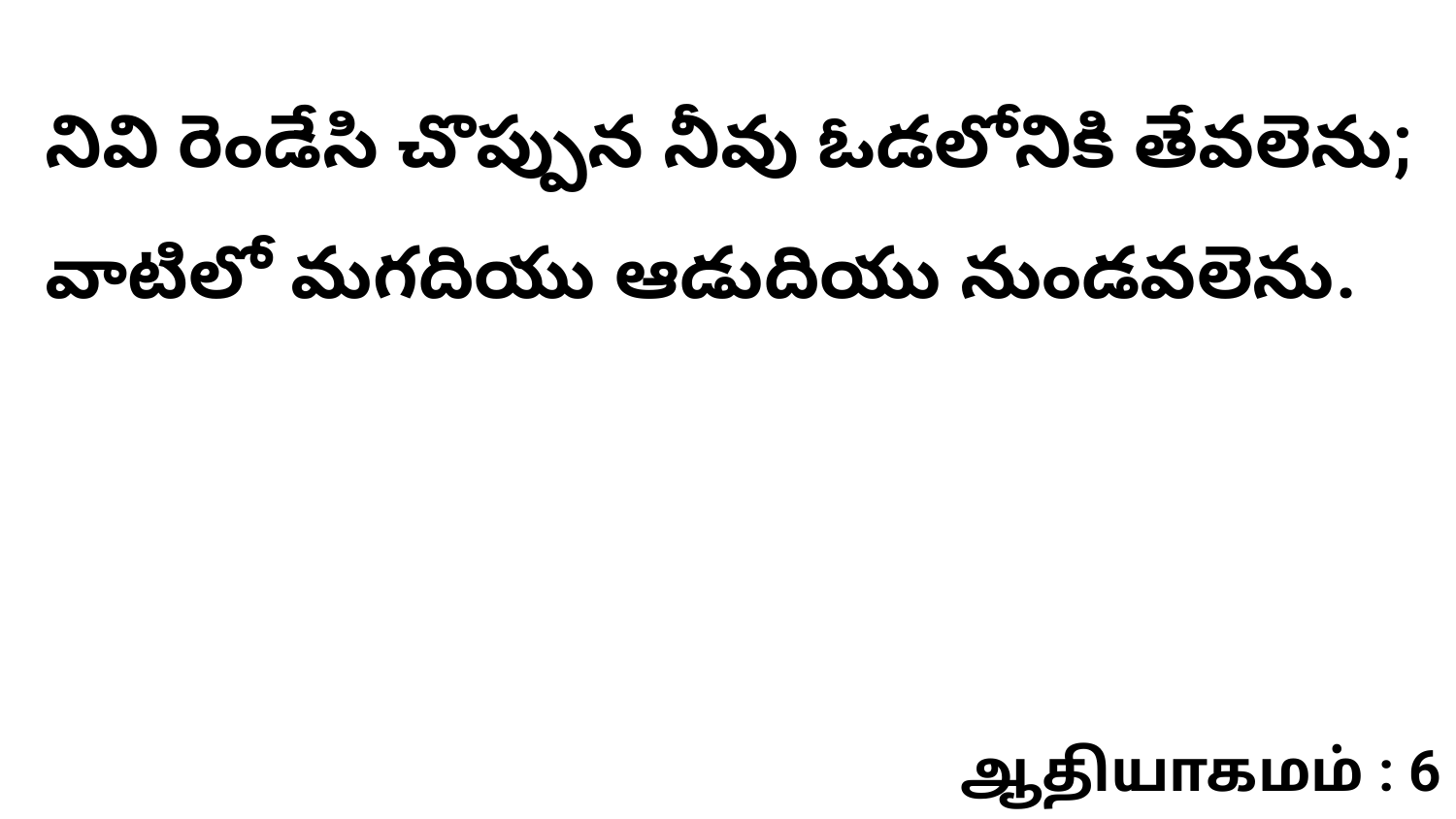

నివి రెండేసి చొప్పున నీవు ఓడలోనికి తేవలెను; వాటిలో మగదియు ఆడుదియు నుండవలెను.
ஆதியாகமம் : 6